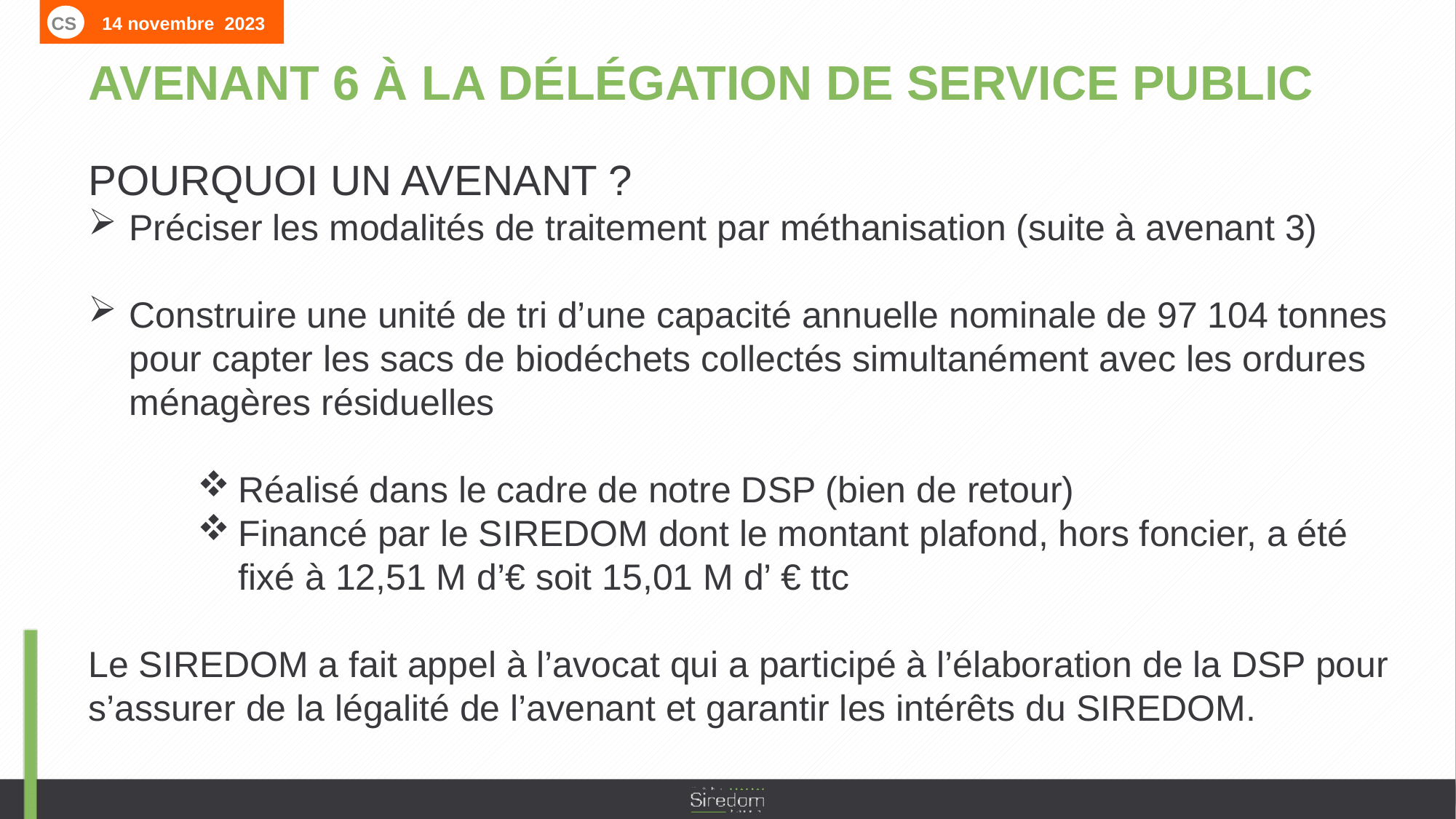

CS     14 novembre  2023
AVENANT 6 À LA DÉLÉGATION DE SERVICE PUBLIC

POURQUOI UN AVENANT ?
Préciser les modalités de traitement par méthanisation (suite à avenant 3)

Construire une unité de tri d’une capacité annuelle nominale de 97 104 tonnes pour capter les sacs de biodéchets collectés simultanément avec les ordures ménagères résiduelles

Réalisé dans le cadre de notre DSP (bien de retour)
Financé par le SIREDOM dont le montant plafond, hors foncier, a été fixé à 12,51 M d’€ soit 15,01 M d’ € ttc

Le SIREDOM a fait appel à l’avocat qui a participé à l’élaboration de la DSP pour s’assurer de la légalité de l’avenant et garantir les intérêts du SIREDOM.